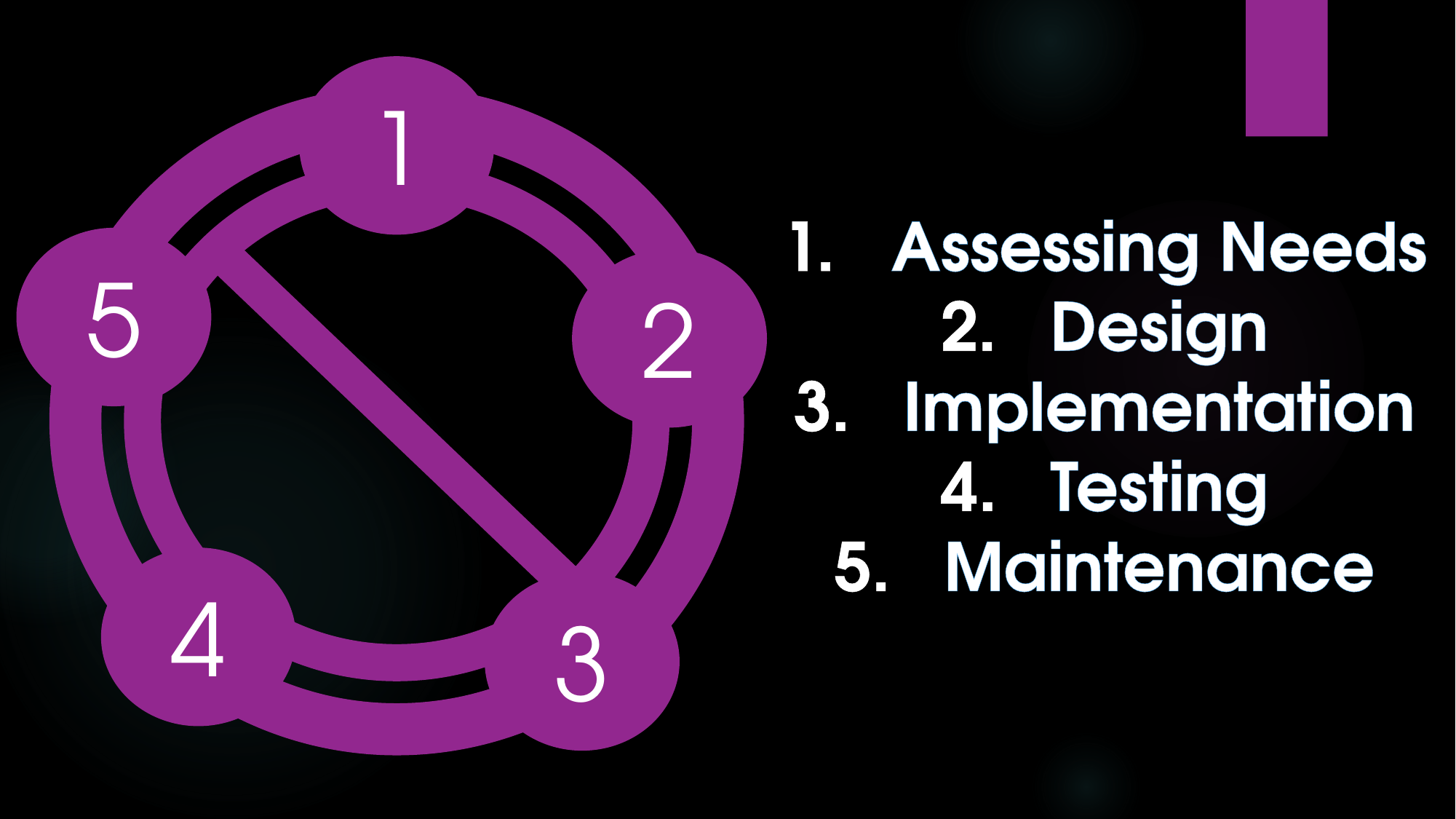

1

Assessing Needs
Design
Implementation
Testing
Maintenance
5
2
4
3